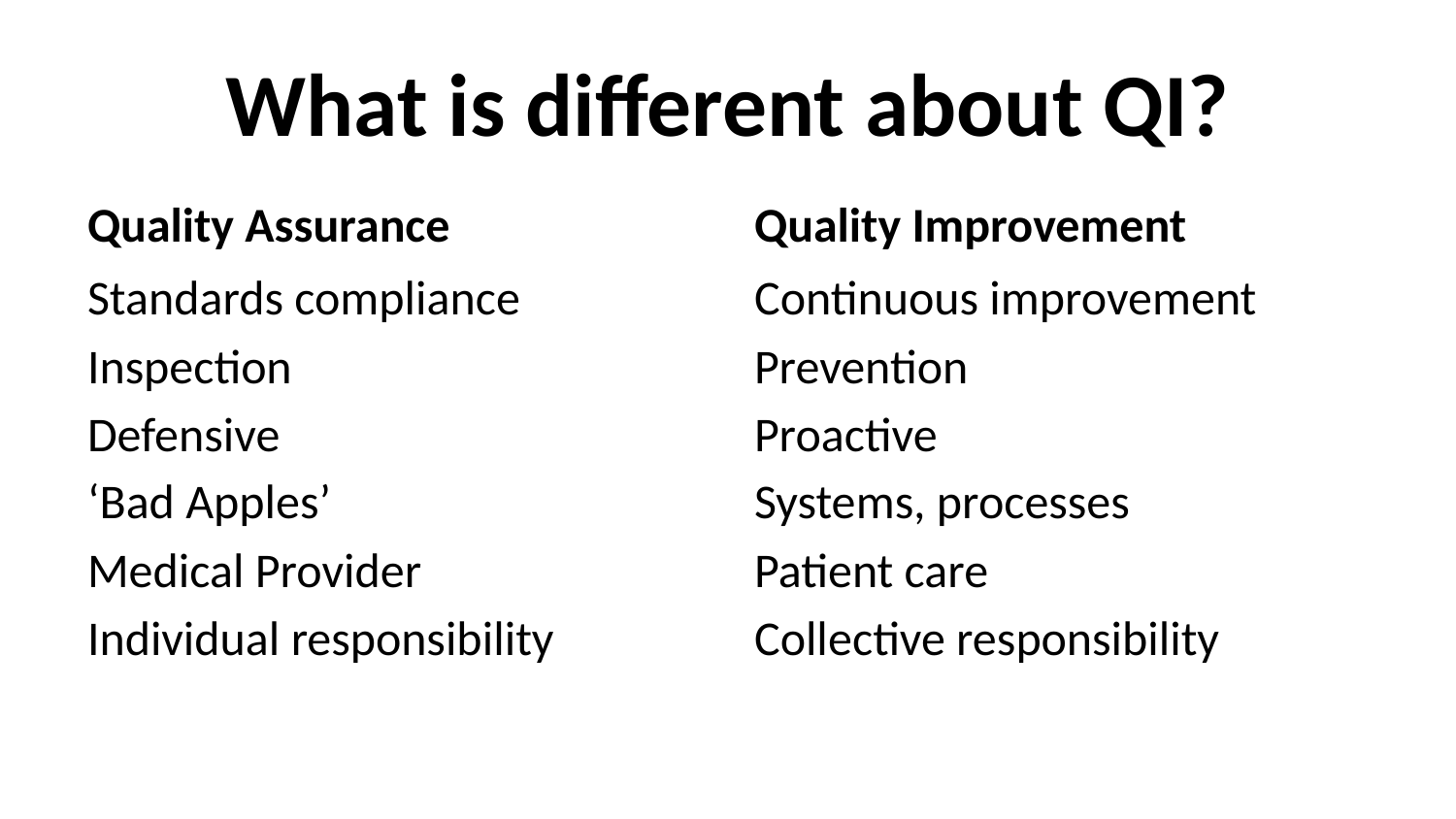

# What is different about QI?
Quality Assurance
Quality Improvement
Standards compliance
Inspection
Defensive
‘Bad Apples’
Medical Provider
Individual responsibility
Continuous improvement
Prevention
Proactive
Systems, processes
Patient care
Collective responsibility